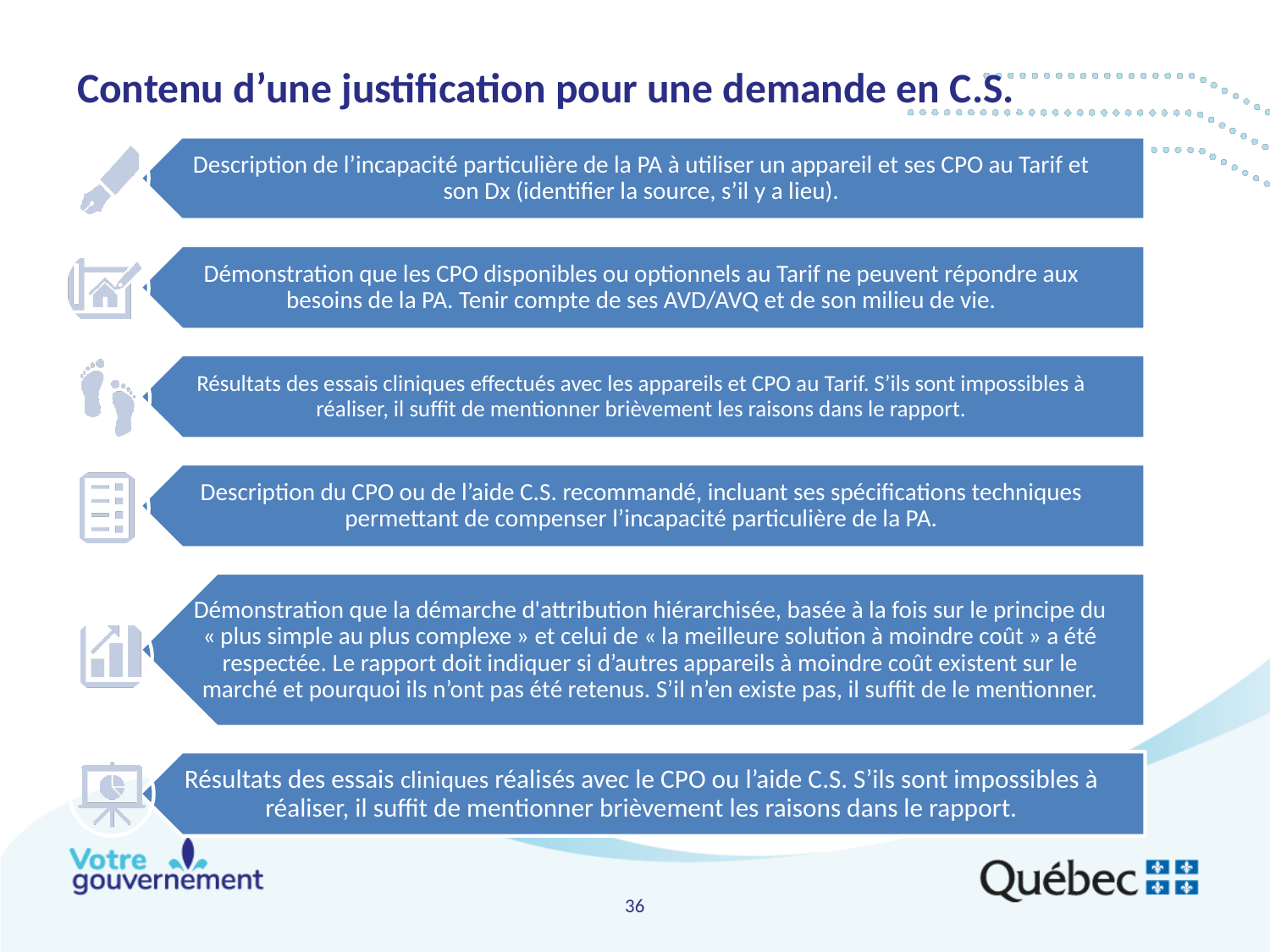

# Contenu d’une justification pour une demande en C.S.
Description de l’incapacité particulière de la PA à utiliser un appareil et ses CPO au Tarif et son Dx (identifier la source, s’il y a lieu).
Démonstration que les CPO disponibles ou optionnels au Tarif ne peuvent répondre aux besoins de la PA. Tenir compte de ses AVD/AVQ et de son milieu de vie.
Résultats des essais cliniques effectués avec les appareils et CPO au Tarif. S’ils sont impossibles à réaliser, il suffit de mentionner brièvement les raisons dans le rapport.
Description du CPO ou de l’aide C.S. recommandé, incluant ses spécifications techniques permettant de compenser l’incapacité particulière de la PA.
Démonstration que la démarche d'attribution hiérarchisée, basée à la fois sur le principe du « plus simple au plus complexe » et celui de « la meilleure solution à moindre coût » a été respectée. Le rapport doit indiquer si d’autres appareils à moindre coût existent sur le marché et pourquoi ils n’ont pas été retenus. S’il n’en existe pas, il suffit de le mentionner.
Résultats des essais cliniques réalisés avec le CPO ou l’aide C.S. S’ils sont impossibles à réaliser, il suffit de mentionner brièvement les raisons dans le rapport.